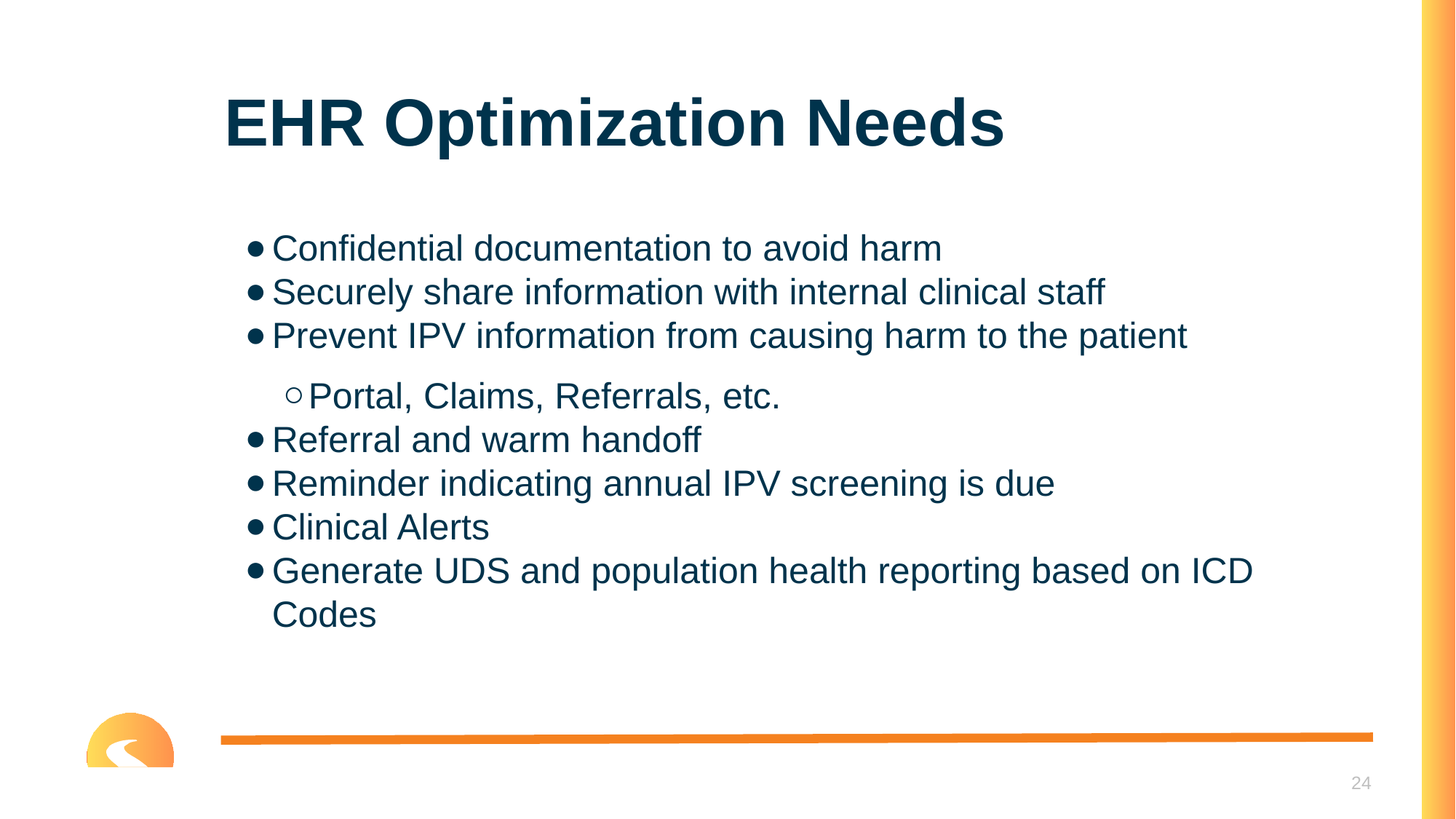

# EHR Optimization Needs
Confidential documentation to avoid harm
Securely share information with internal clinical staff
Prevent IPV information from causing harm to the patient
Portal, Claims, Referrals, etc.
Referral and warm handoff
Reminder indicating annual IPV screening is due
Clinical Alerts
Generate UDS and population health reporting based on ICD Codes

24